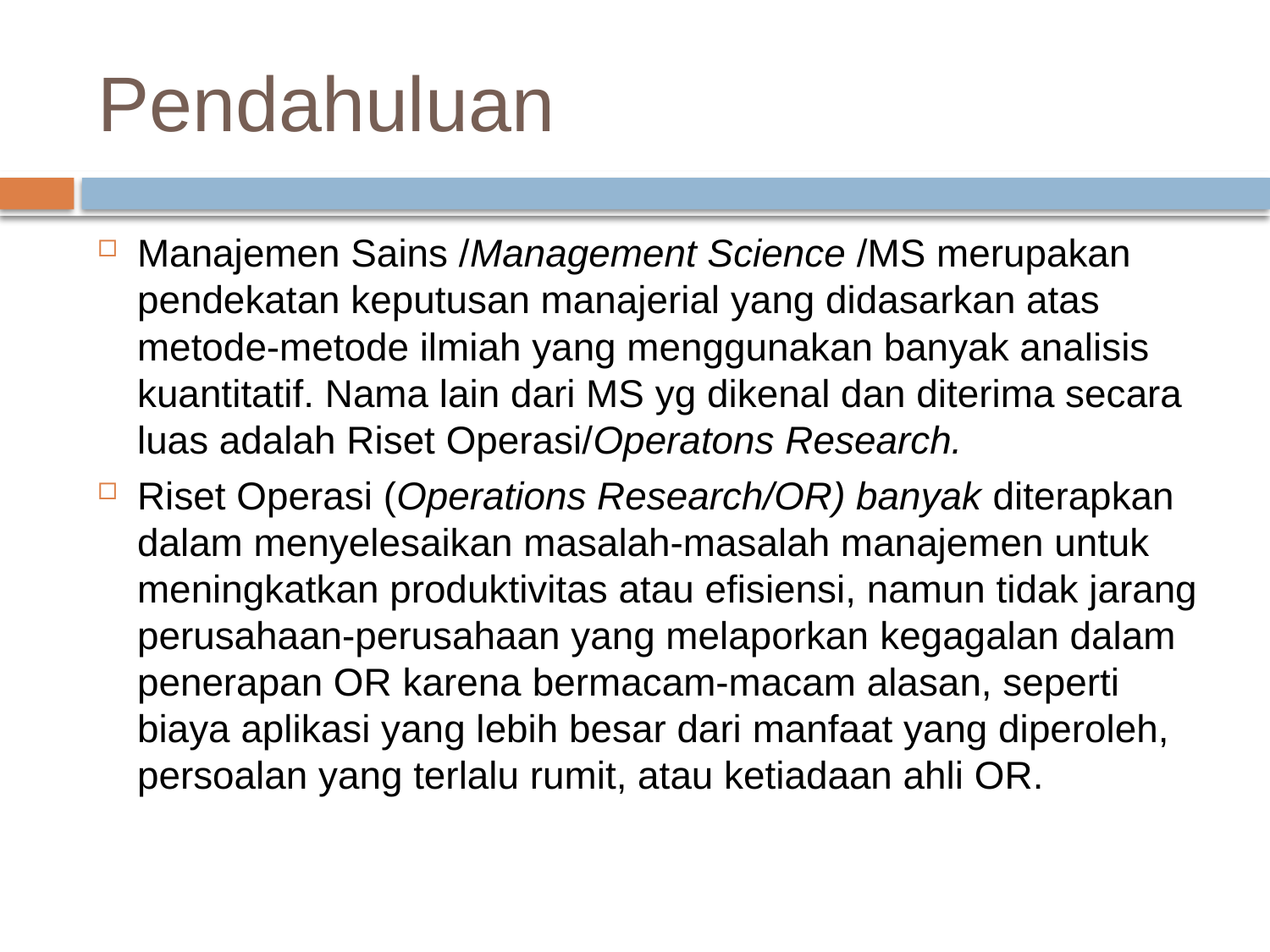

# Pendahuluan
Manajemen Sains /Management Science /MS merupakan pendekatan keputusan manajerial yang didasarkan atas metode-metode ilmiah yang menggunakan banyak analisis kuantitatif. Nama lain dari MS yg dikenal dan diterima secara luas adalah Riset Operasi/Operatons Research.
Riset Operasi (Operations Research/OR) banyak diterapkan dalam menyelesaikan masalah-masalah manajemen untuk meningkatkan produktivitas atau efisiensi, namun tidak jarang perusahaan-perusahaan yang melaporkan kegagalan dalam penerapan OR karena bermacam-macam alasan, seperti biaya aplikasi yang lebih besar dari manfaat yang diperoleh, persoalan yang terlalu rumit, atau ketiadaan ahli OR.